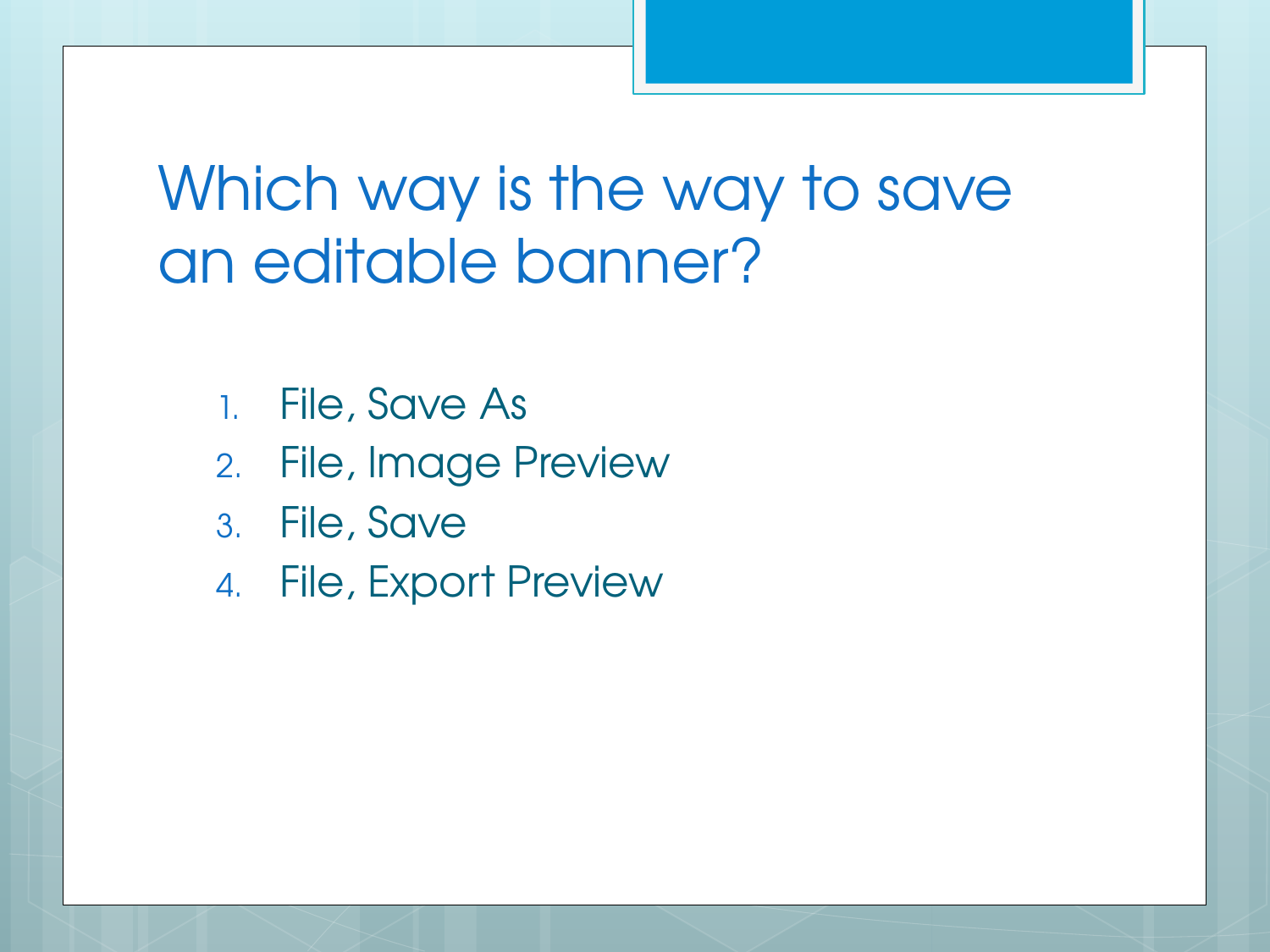

# Which way is the way to save an editable banner?
File, Save As
File, Image Preview
File, Save
File, Export Preview